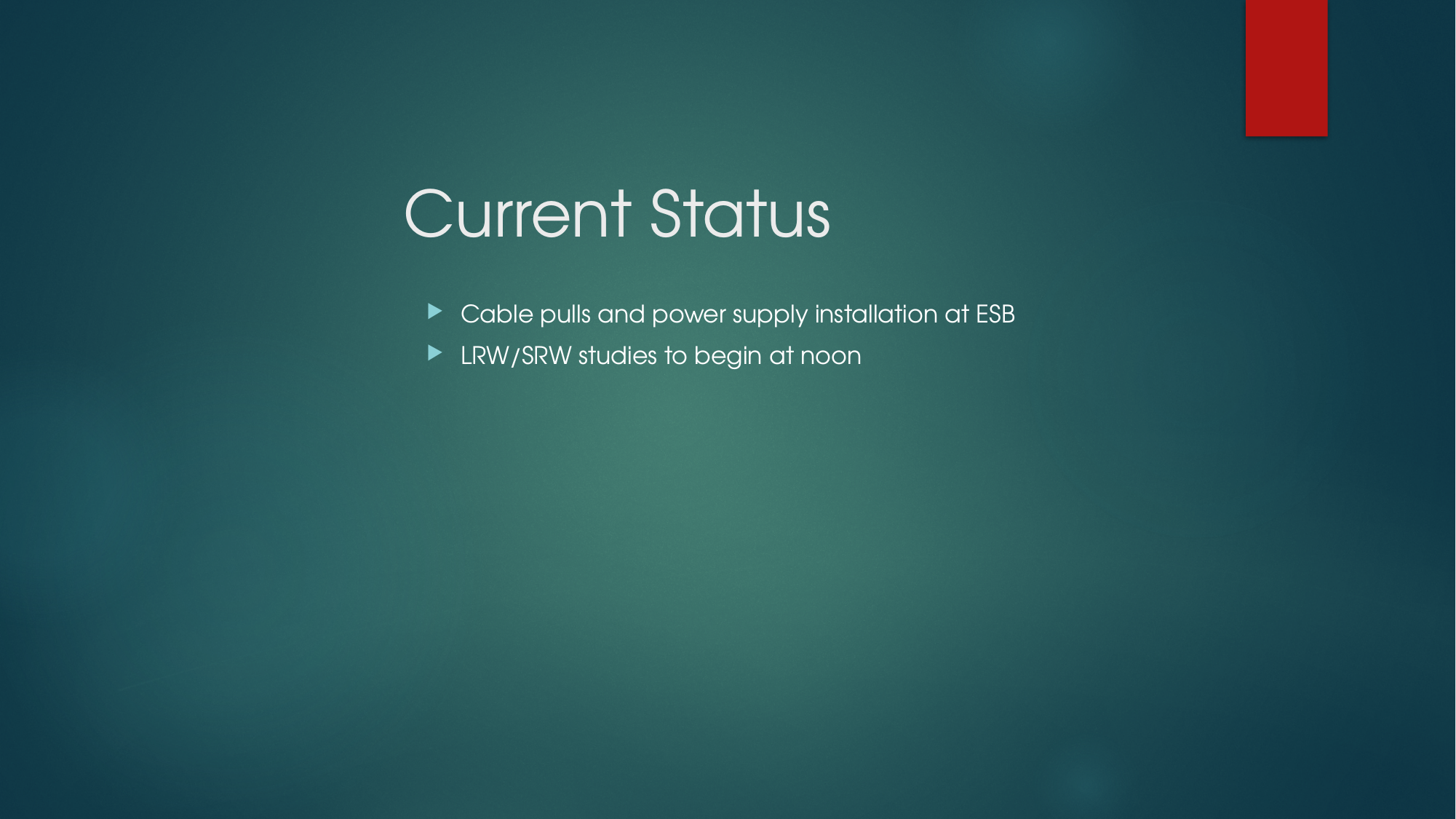

Current Status
Cable pulls and power supply installation at ESB
LRW/SRW studies to begin at noon